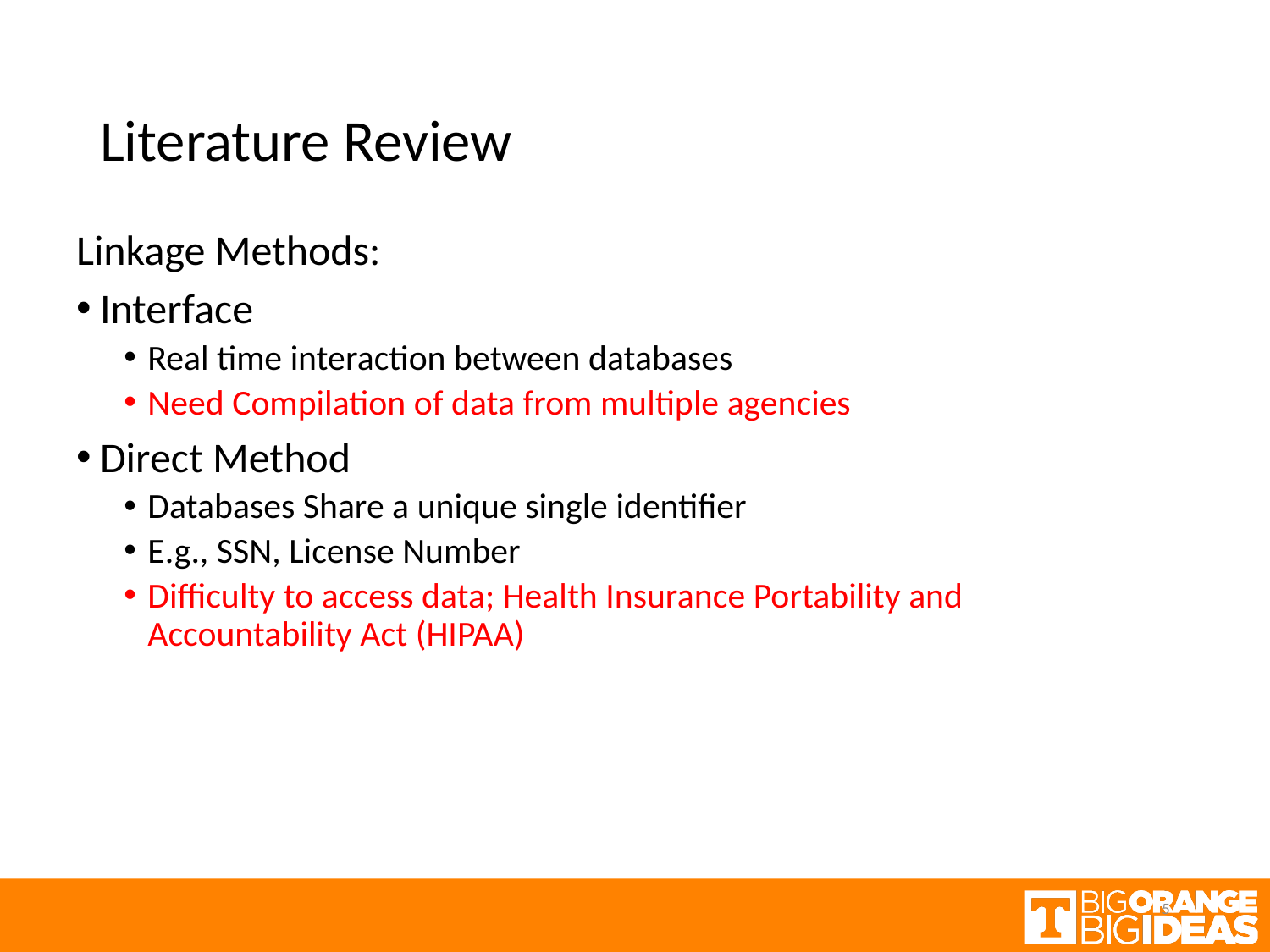

# Literature Review
Linkage Methods:
Interface
Real time interaction between databases
Need Compilation of data from multiple agencies
Direct Method
Databases Share a unique single identifier
E.g., SSN, License Number
Difficulty to access data; Health Insurance Portability and Accountability Act (HIPAA)
5